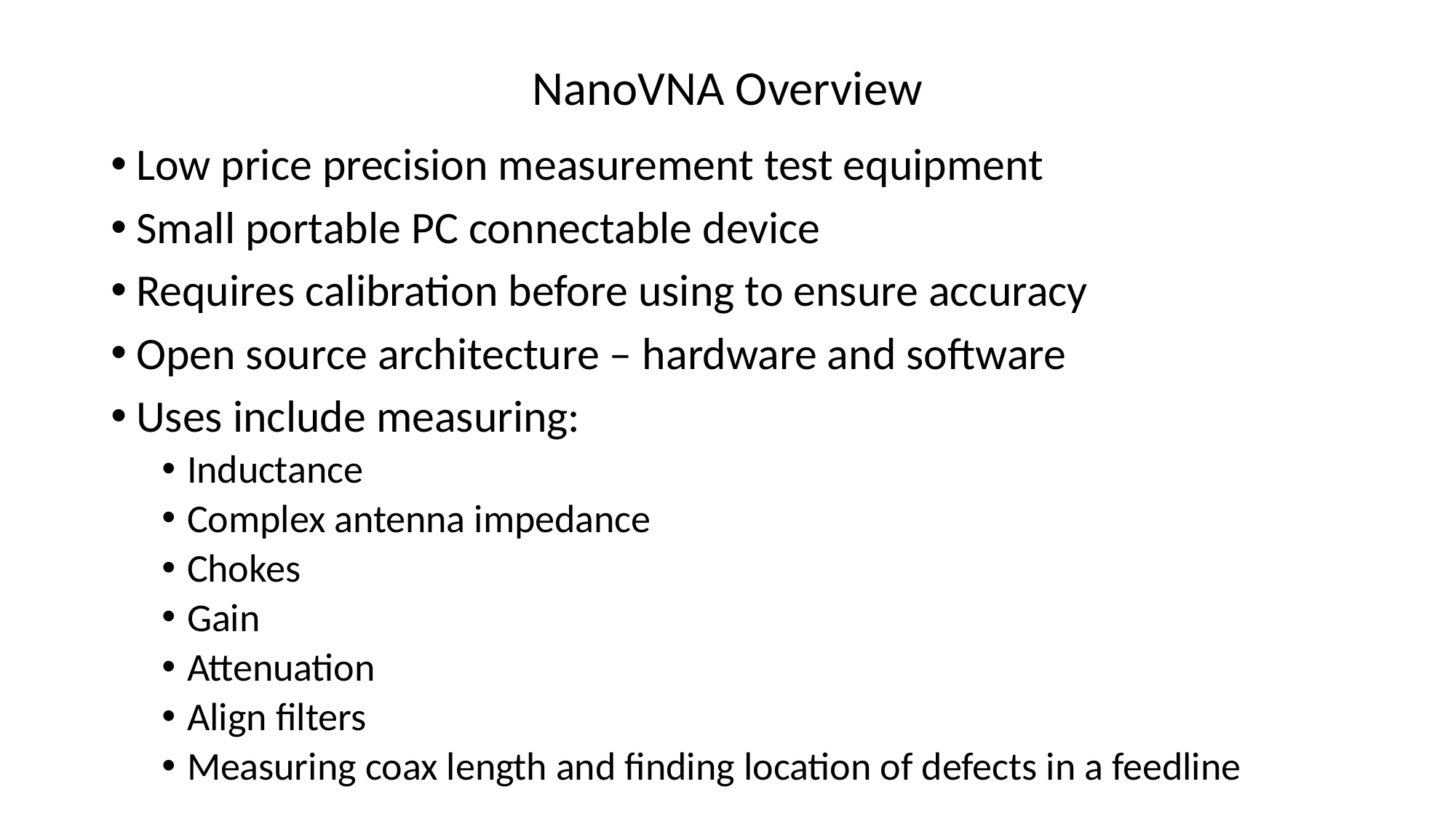

# NanoVNA Overview
Low price precision measurement test equipment
Small portable PC connectable device
Requires calibration before using to ensure accuracy
Open source architecture – hardware and software
Uses include measuring:
Inductance
Complex antenna impedance
Chokes
Gain
Attenuation
Align filters
Measuring coax length and finding location of defects in a feedline